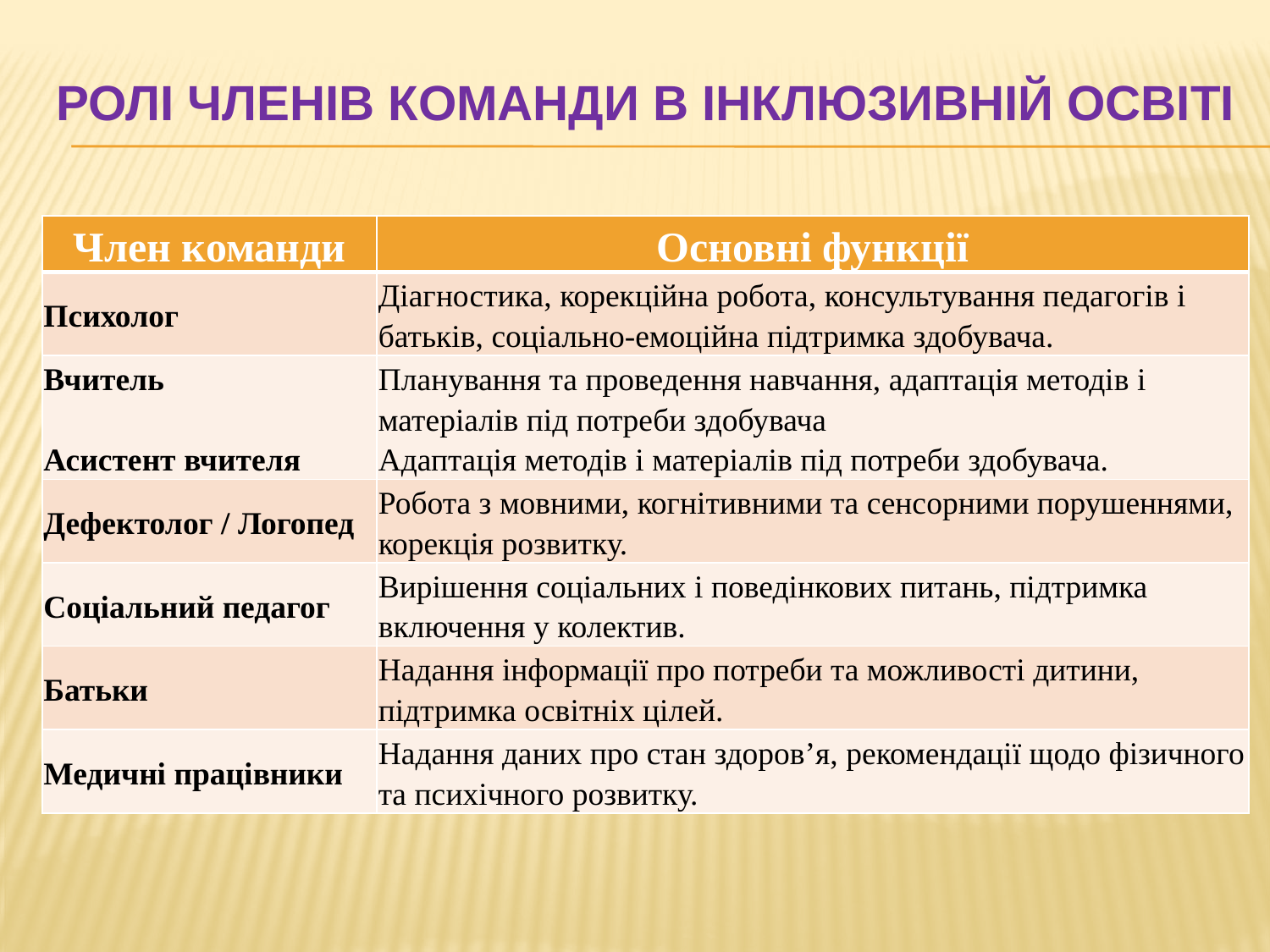

# Ролі членів команди в інклюзивній освіті
| Член команди | Основні функції |
| --- | --- |
| Психолог | Діагностика, корекційна робота, консультування педагогів і батьків, соціально-емоційна підтримка здобувача. |
| Вчитель Асистент вчителя | Планування та проведення навчання, адаптація методів і матеріалів під потреби здобувача Адаптація методів і матеріалів під потреби здобувача. |
| Дефектолог / Логопед | Робота з мовними, когнітивними та сенсорними порушеннями, корекція розвитку. |
| Соціальний педагог | Вирішення соціальних і поведінкових питань, підтримка включення у колектив. |
| Батьки | Надання інформації про потреби та можливості дитини, підтримка освітніх цілей. |
| Медичні працівники | Надання даних про стан здоров’я, рекомендації щодо фізичного та психічного розвитку. |